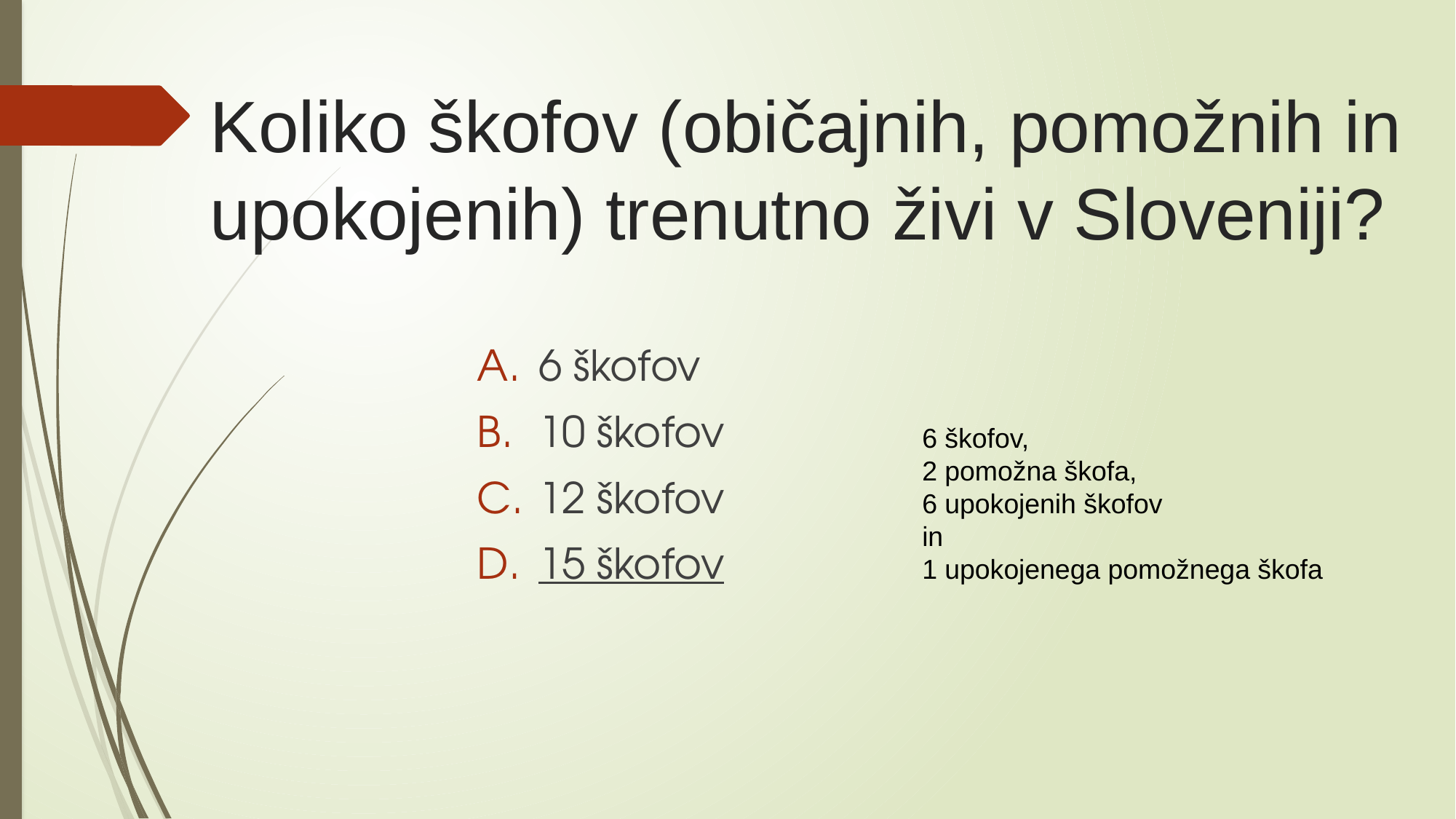

# Koliko škofov (običajnih, pomožnih in upokojenih) trenutno živi v Sloveniji?
6 škofov
10 škofov
12 škofov
15 škofov
6 škofov,
2 pomožna škofa,
6 upokojenih škofov
in
1 upokojenega pomožnega škofa